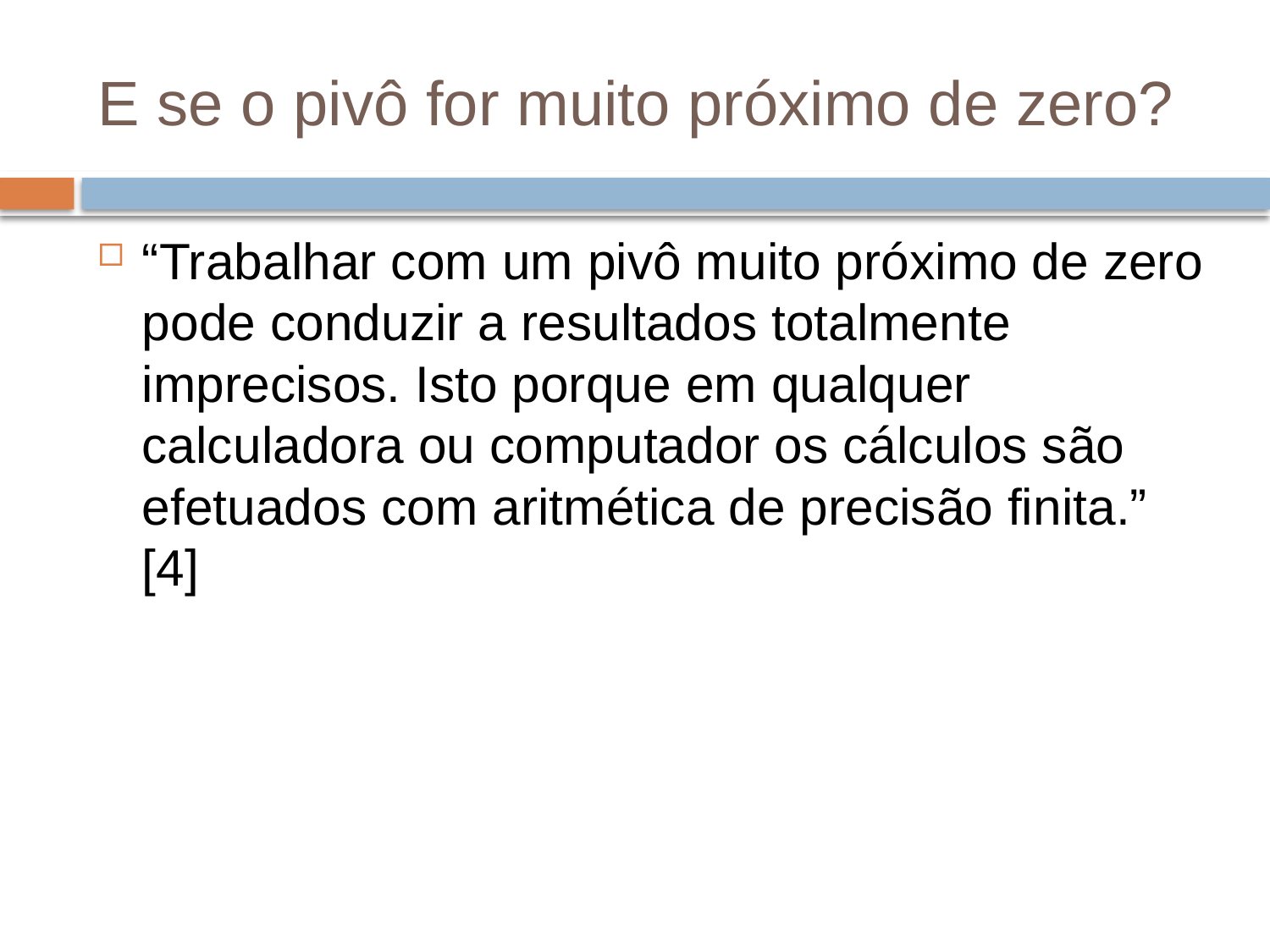

# E se o pivô for muito próximo de zero?
“Trabalhar com um pivô muito próximo de zero pode conduzir a resultados totalmente imprecisos. Isto porque em qualquer calculadora ou computador os cálculos são efetuados com aritmética de precisão finita.” [4]